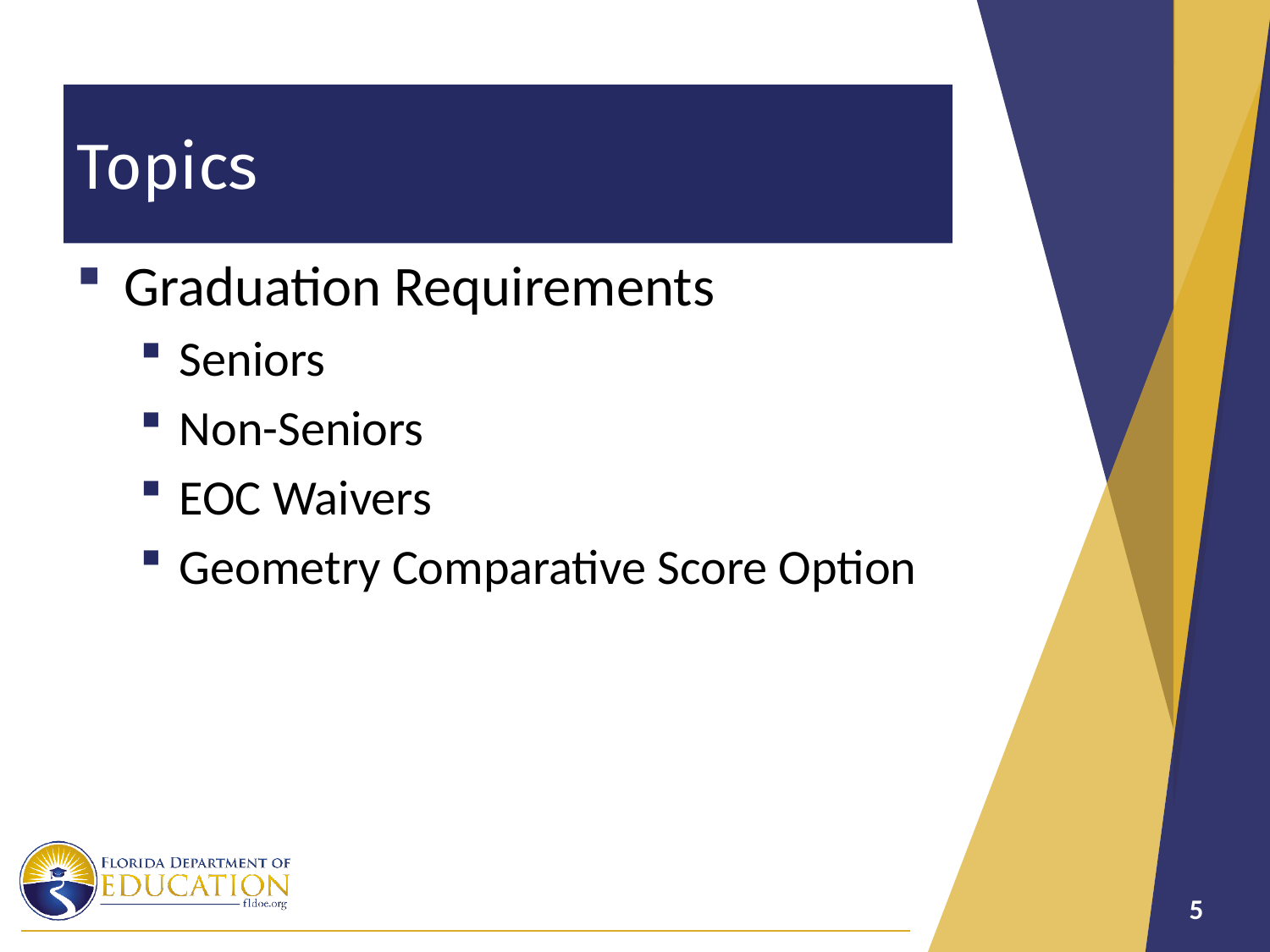

# Topics
Graduation Requirements
Seniors
Non-Seniors
EOC Waivers
Geometry Comparative Score Option

5